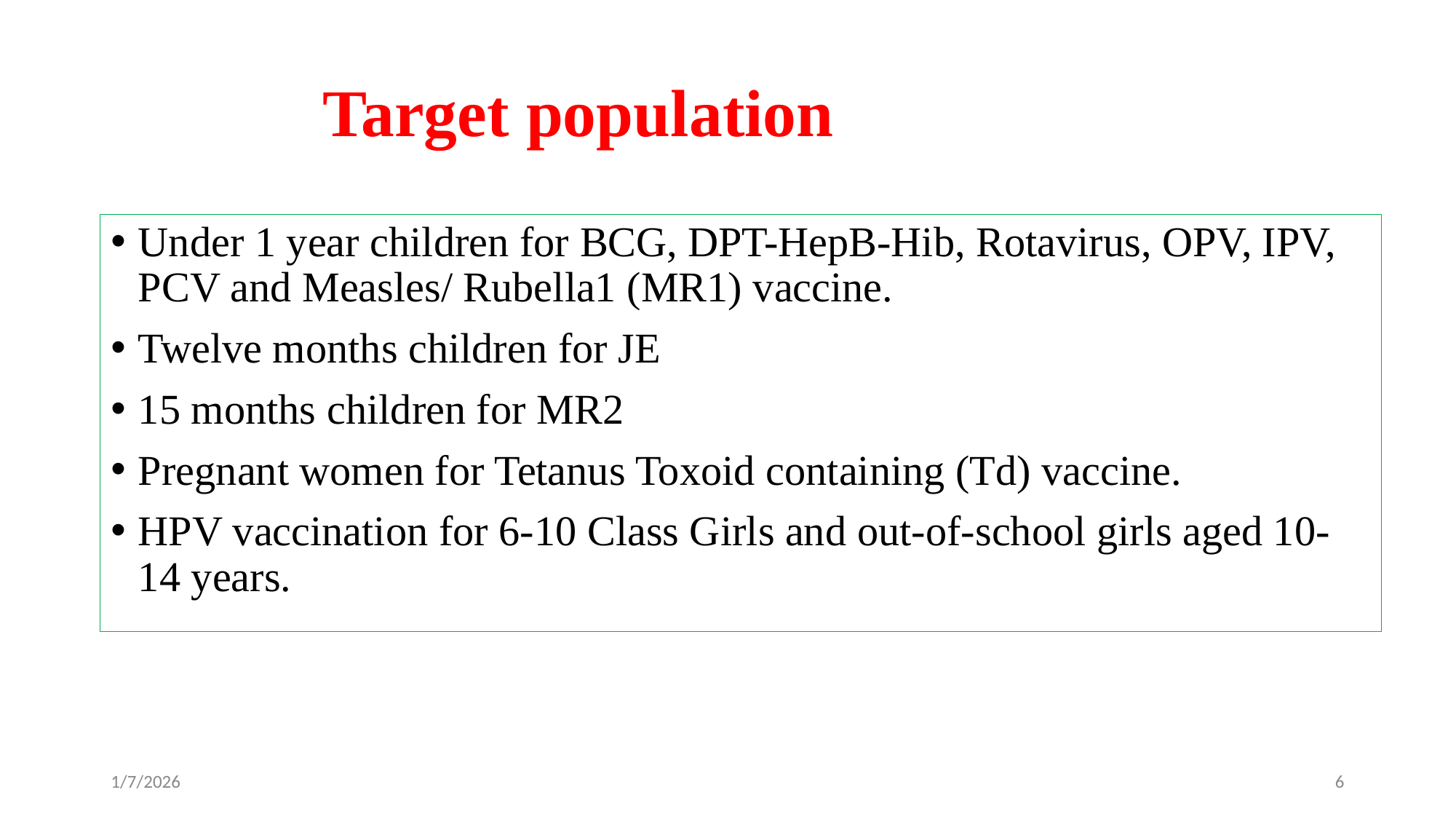

# Target population
Under 1 year children for BCG, DPT-HepB-Hib, Rotavirus, OPV, IPV, PCV and Measles/ Rubella1 (MR1) vaccine.
Twelve months children for JE
15 months children for MR2
Pregnant women for Tetanus Toxoid containing (Td) vaccine.
HPV vaccination for 6-10 Class Girls and out-of-school girls aged 10-14 years.
1/7/2026
6